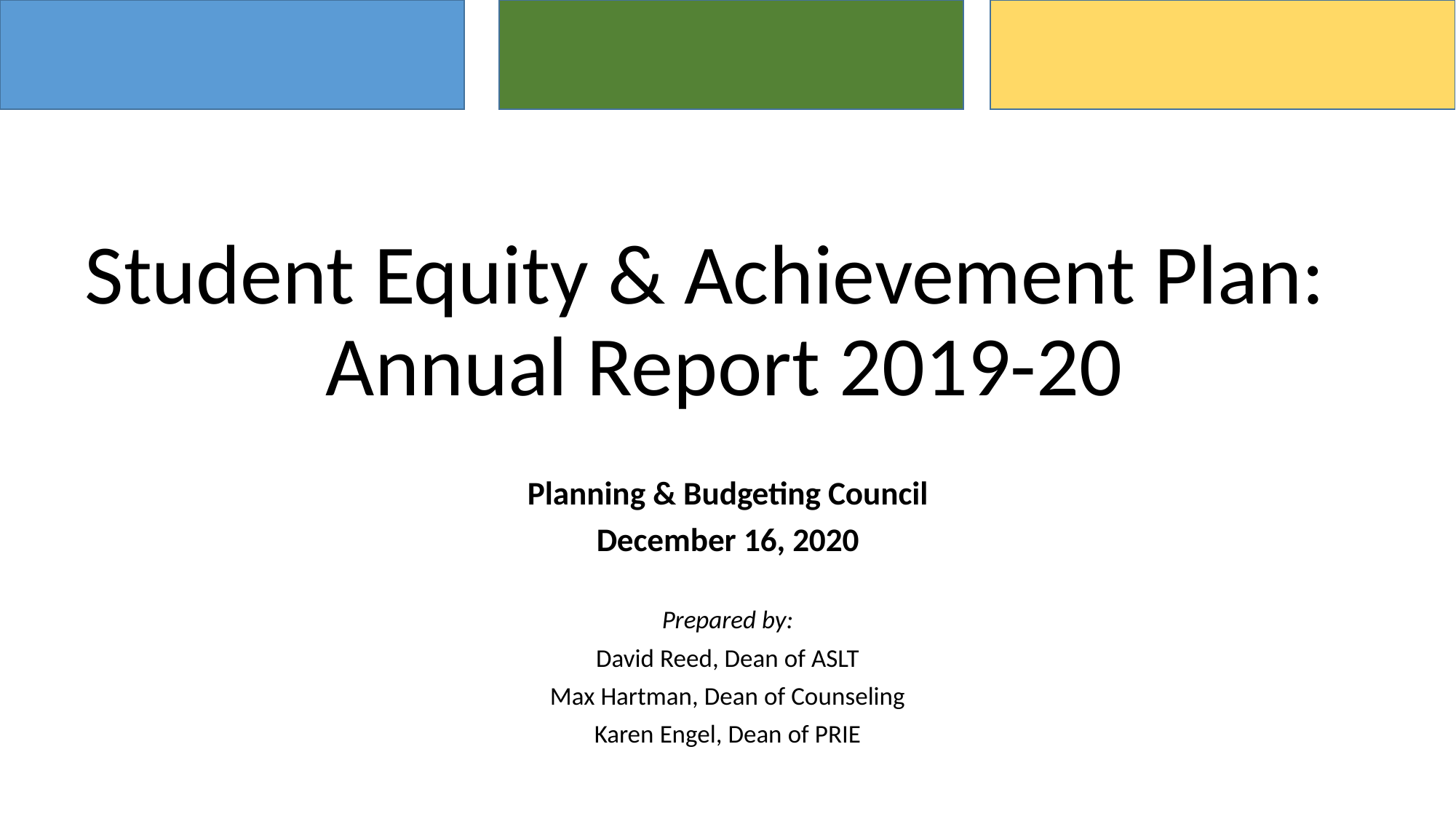

# Student Equity & Achievement Plan: Annual Report 2019-20

Planning & Budgeting Council
December 16, 2020

Prepared by:
David Reed, Dean of ASLT
Max Hartman, Dean of Counseling
Karen Engel, Dean of PRIE